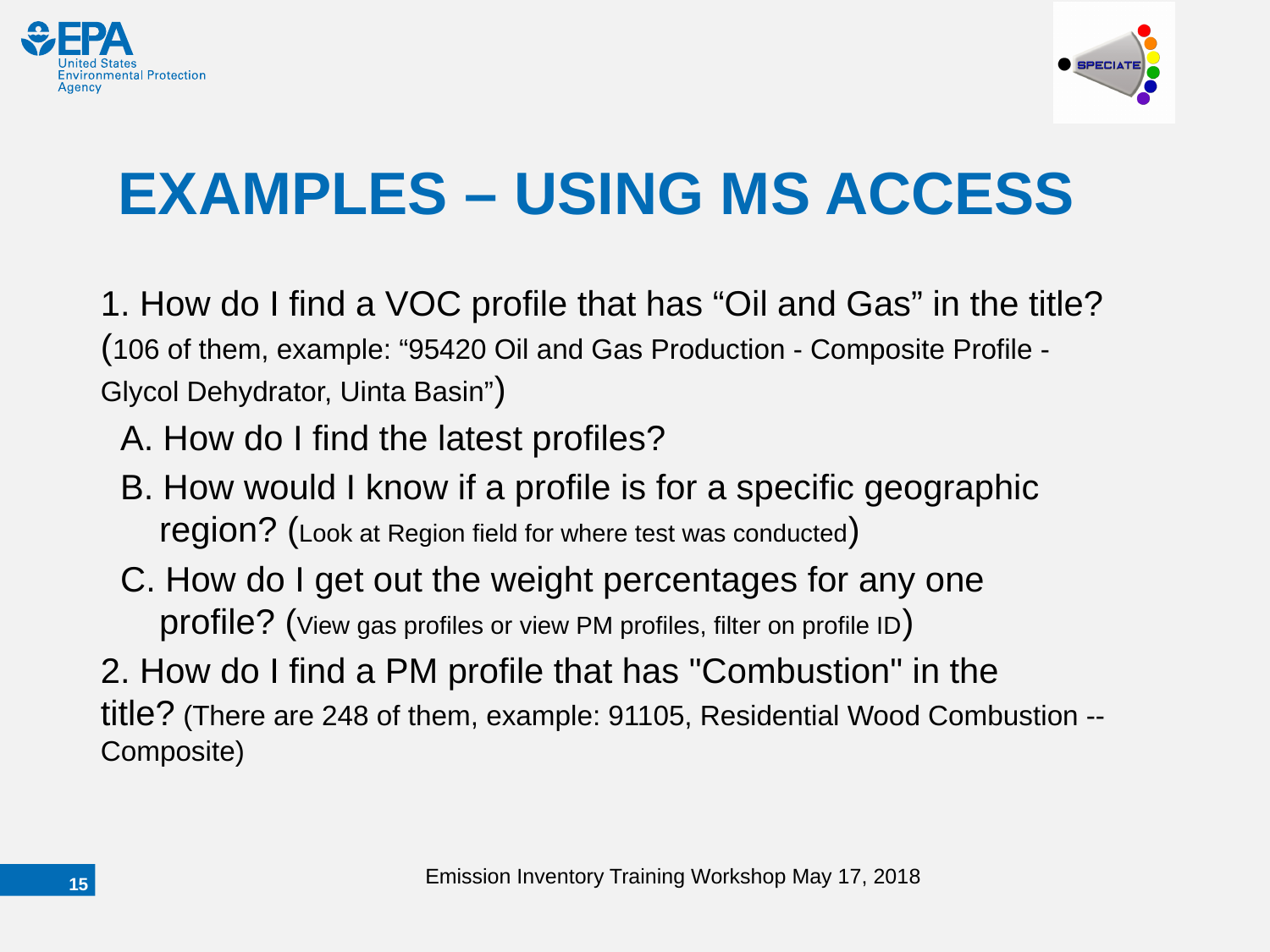

# EXAMPLES – USING MS ACCESS
1. How do I find a VOC profile that has “Oil and Gas” in the title? (106 of them, example: “95420 Oil and Gas Production - Composite Profile - Glycol Dehydrator, Uinta Basin”)
  A. How do I find the latest profiles?
  B. How would I know if a profile is for a specific geographic
      region? (Look at Region field for where test was conducted)
  C. How do I get out the weight percentages for any one
      profile? (View gas profiles or view PM profiles, filter on profile ID)
2. How do I find a PM profile that has "Combustion" in the title? (There are 248 of them, example: 91105, Residential Wood Combustion -- Composite)
Emission Inventory Training Workshop May 17, 2018
15